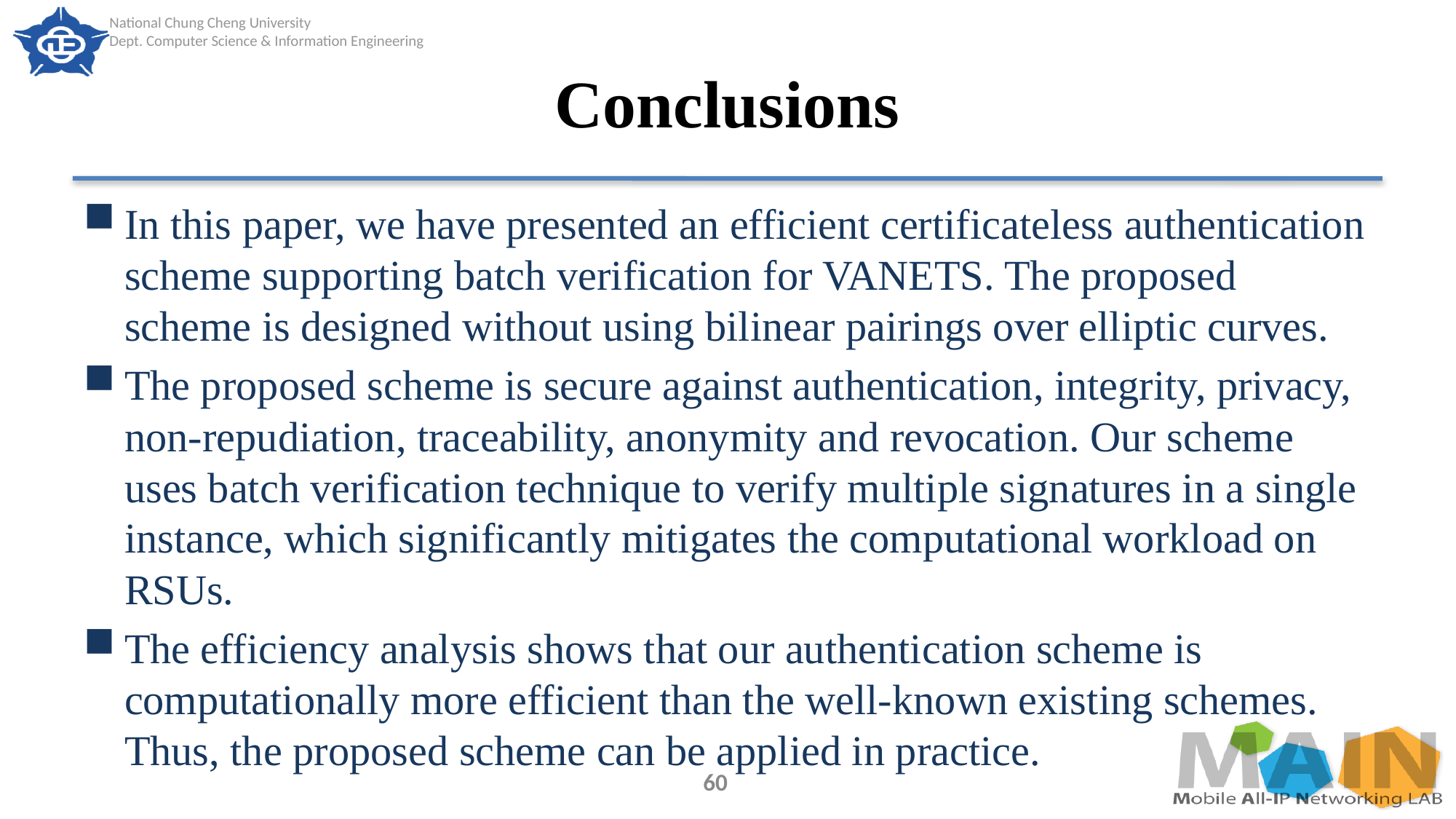

# Conclusions
In this paper, we have presented an efficient certificateless authentication scheme supporting batch verification for VANETS. The proposed scheme is designed without using bilinear pairings over elliptic curves.
The proposed scheme is secure against authentication, integrity, privacy, non-repudiation, traceability, anonymity and revocation. Our scheme uses batch verification technique to verify multiple signatures in a single instance, which significantly mitigates the computational workload on RSUs.
The efficiency analysis shows that our authentication scheme is computationally more efficient than the well-known existing schemes. Thus, the proposed scheme can be applied in practice.
60